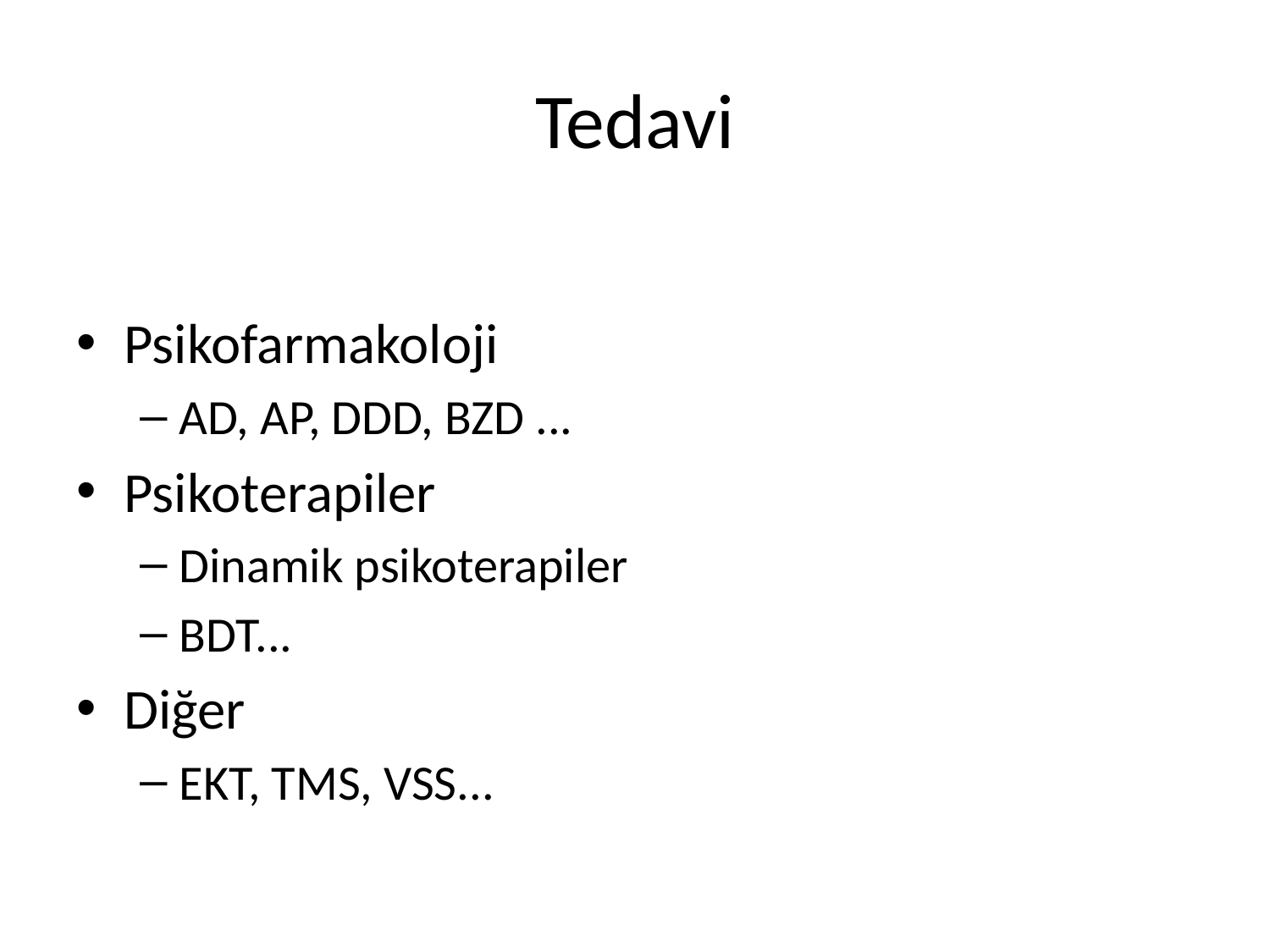

# Tedavi

Psikofarmakoloji
AD, AP, DDD, BZD ...
Psikoterapiler
Dinamik psikoterapiler
BDT...
Diğer
EKT, TMS, VSS...